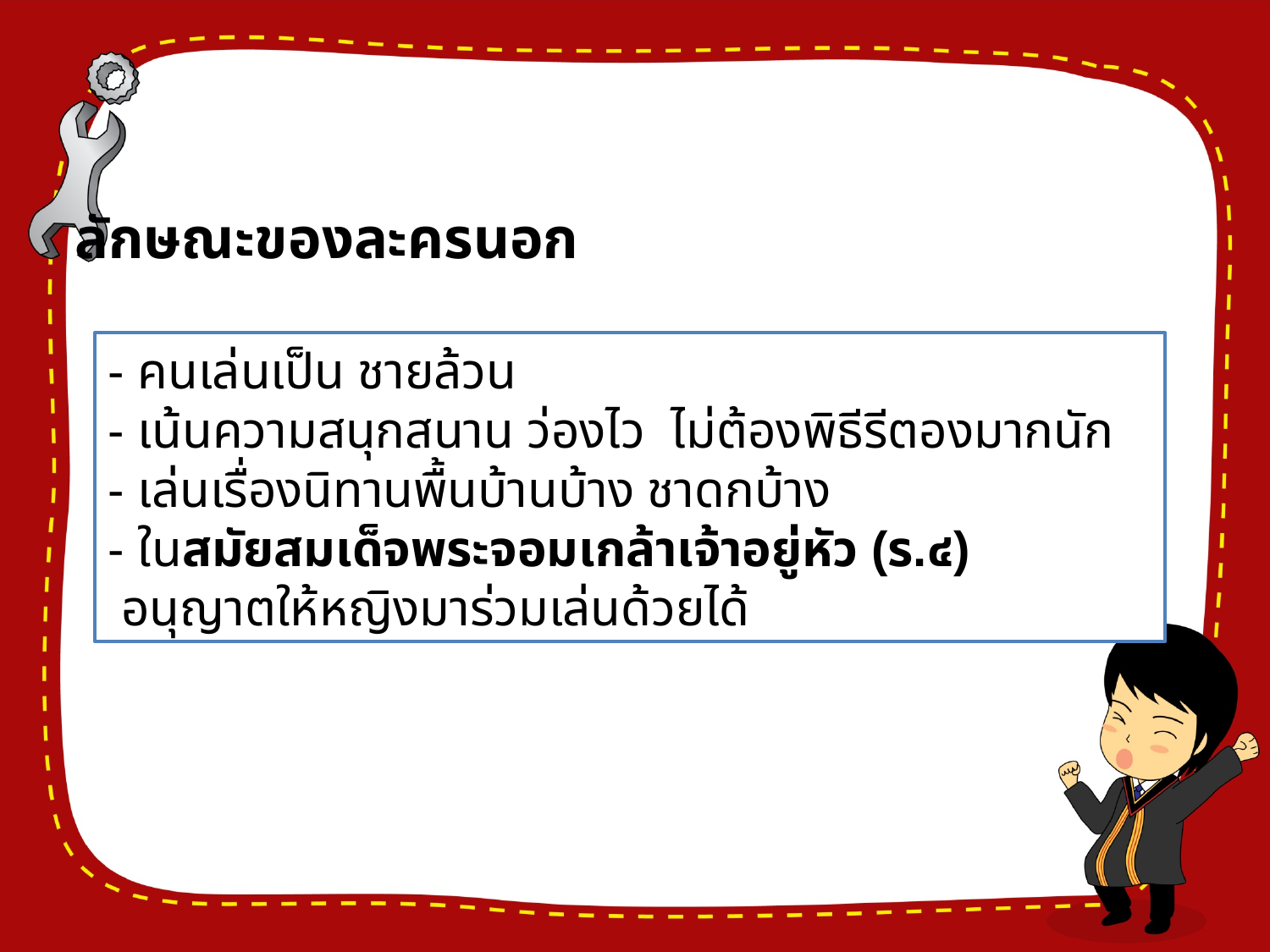

ลักษณะของละครนอก
- คนเล่นเป็น ชายล้วน
- เน้นความสนุกสนาน ว่องไว  ไม่ต้องพิธีรีตองมากนัก
- เล่นเรื่องนิทานพื้นบ้านบ้าง ชาดกบ้าง
- ในสมัยสมเด็จพระจอมเกล้าเจ้าอยู่หัว (ร.๔)  อนุญาตให้หญิงมาร่วมเล่นด้วยได้